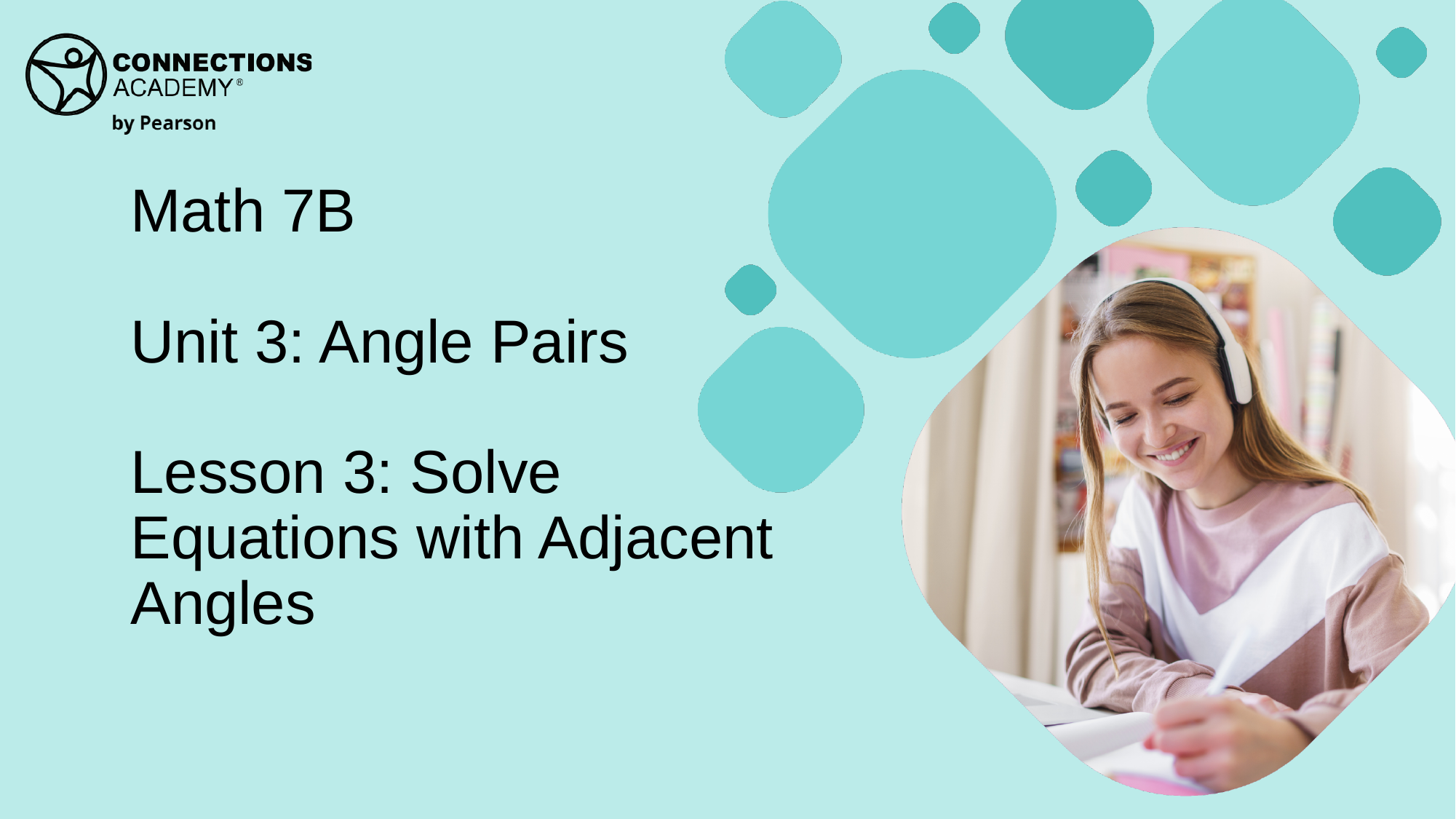

Math 7B
Unit 3: Angle Pairs
Lesson 3: Solve Equations with Adjacent Angles